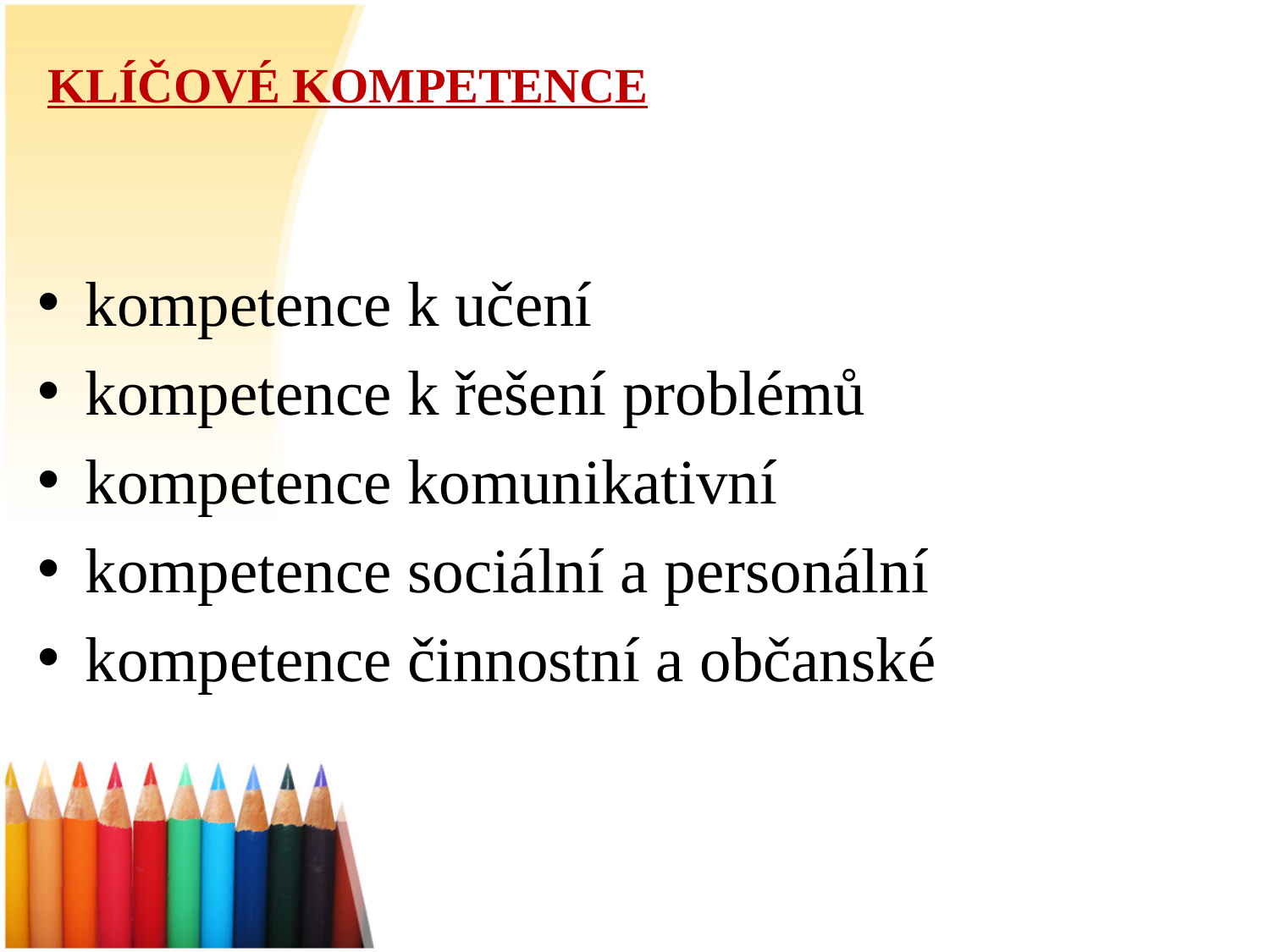

# KLÍČOVÉ KOMPETENCE
kompetence k učení
kompetence k řešení problémů
kompetence komunikativní
kompetence sociální a personální
kompetence činnostní a občanské